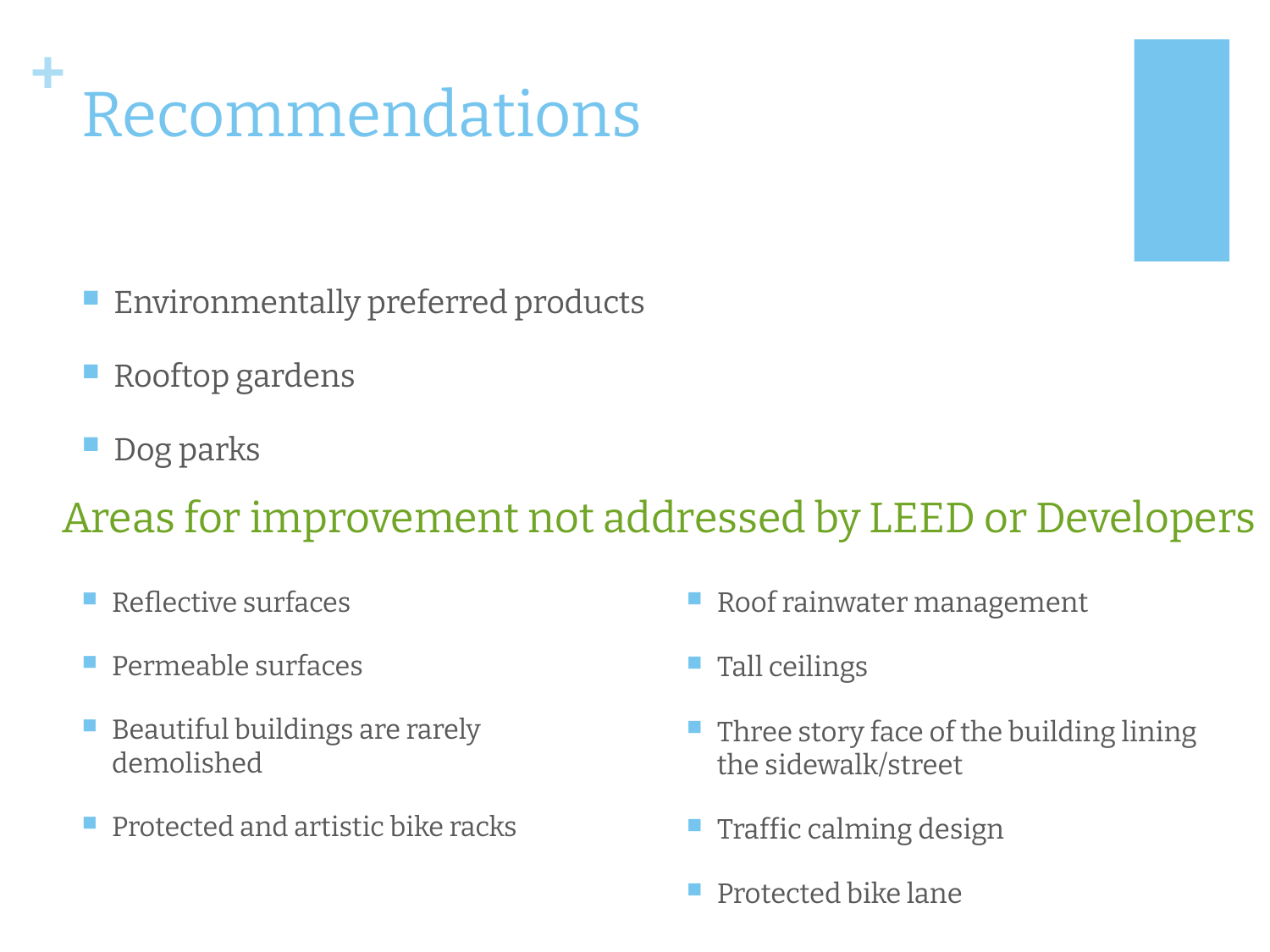

# Recommendations
Environmentally preferred products
Rooftop gardens
Dog parks
Areas for improvement not addressed by LEED or Developers
Roof rainwater management
Tall ceilings
Three story face of the building lining the sidewalk/street
Traffic calming design
Protected bike lane

Reflective surfaces
Permeable surfaces
Beautiful buildings are rarely demolished
Protected and artistic bike racks